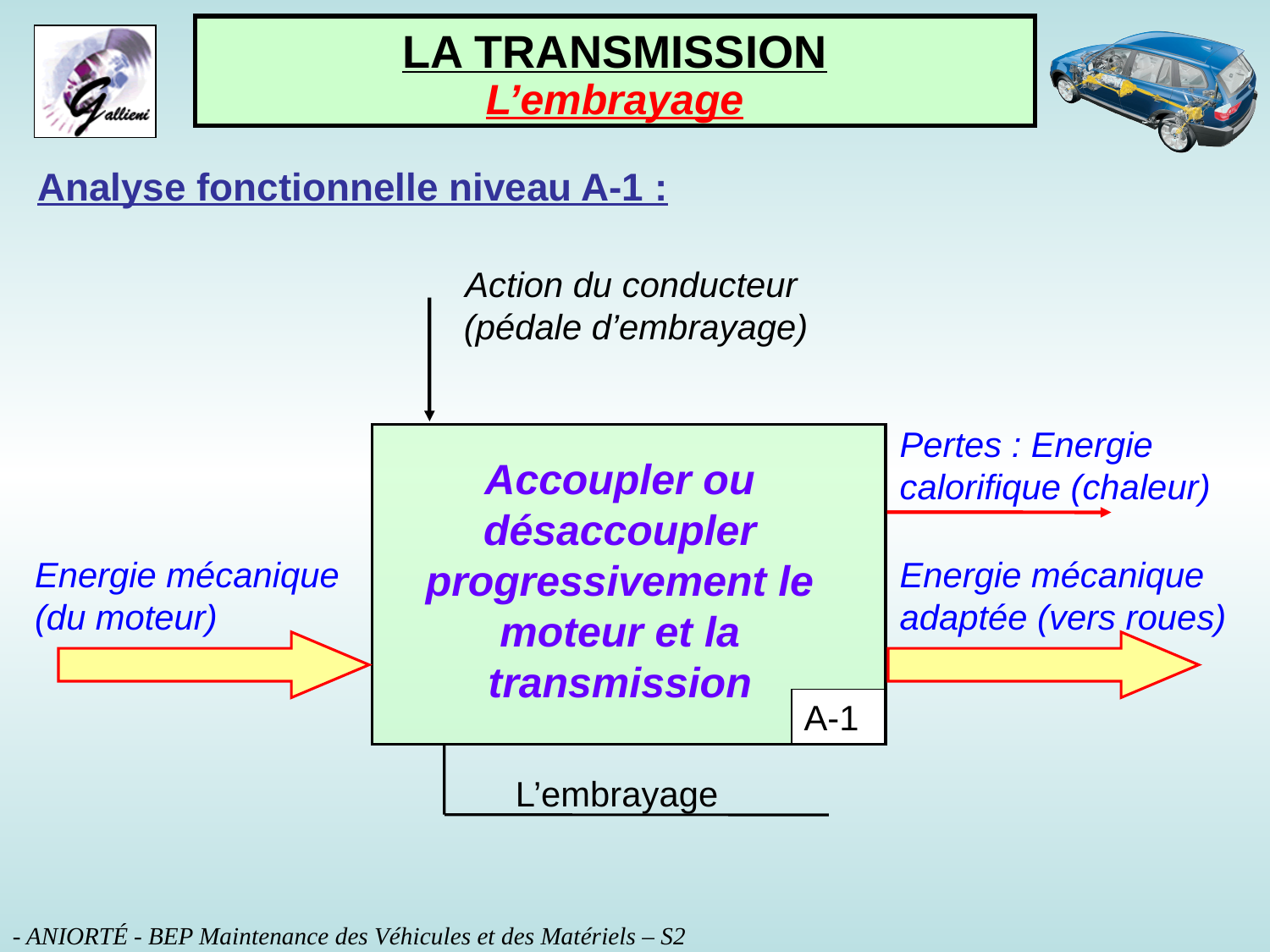

Analyse fonctionnelle niveau A-1 :

A-1

       L’embrayage

Action du conducteur
(pédale d’embrayage)
Pertes : Energie calorifique (chaleur)
Accoupler ou désaccoupler progressivement le moteur et la transmission
Energie mécanique
(du moteur)

Energie mécanique adaptée (vers roues)